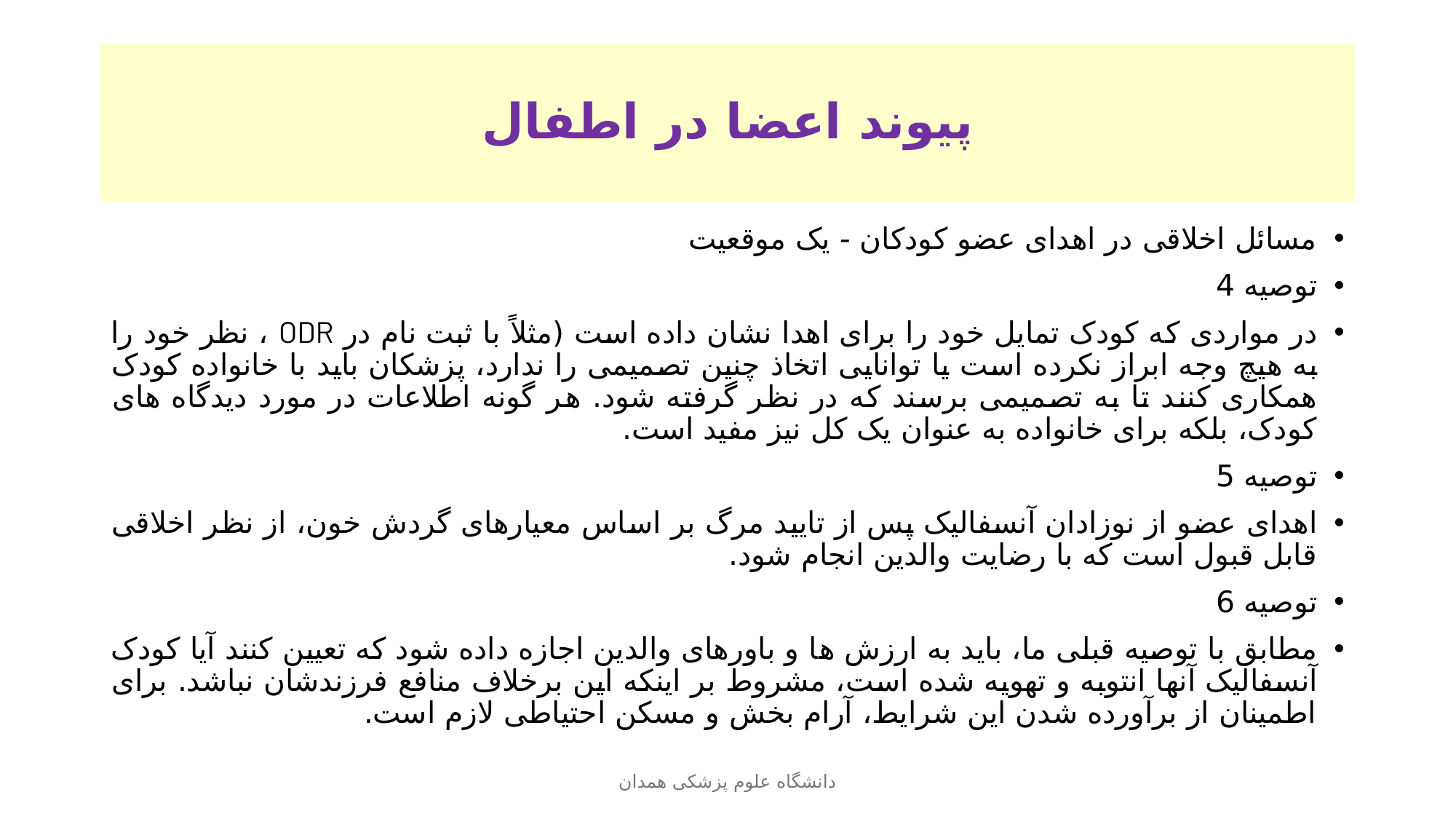

# پیوند اعضا در اطفال
مسائل اخلاقی در اهدای عضو کودکان - یک موقعیت
توصیه 4
در مواردی که کودک تمایل خود را برای اهدا نشان داده است (مثلاً با ثبت نام در ODR ، نظر خود را به هیچ وجه ابراز نکرده است یا توانایی اتخاذ چنین تصمیمی را ندارد، پزشکان باید با خانواده کودک همکاری کنند تا به تصمیمی برسند که در نظر گرفته شود. هر گونه اطلاعات در مورد دیدگاه های کودک، بلکه برای خانواده به عنوان یک کل نیز مفید است.
توصیه 5
اهدای عضو از نوزادان آنسفالیک پس از تایید مرگ بر اساس معیارهای گردش خون، از نظر اخلاقی قابل قبول است که با رضایت والدین انجام شود.
توصیه 6
مطابق با توصیه قبلی ما، باید به ارزش ها و باورهای والدین اجازه داده شود که تعیین کنند آیا کودک آنسفالیک آنها انتوبه و تهویه شده است، مشروط بر اینکه این برخلاف منافع فرزندشان نباشد. برای اطمینان از برآورده شدن این شرایط، آرام بخش و مسکن احتیاطی لازم است.

دانشگاه علوم پزشکی همدان